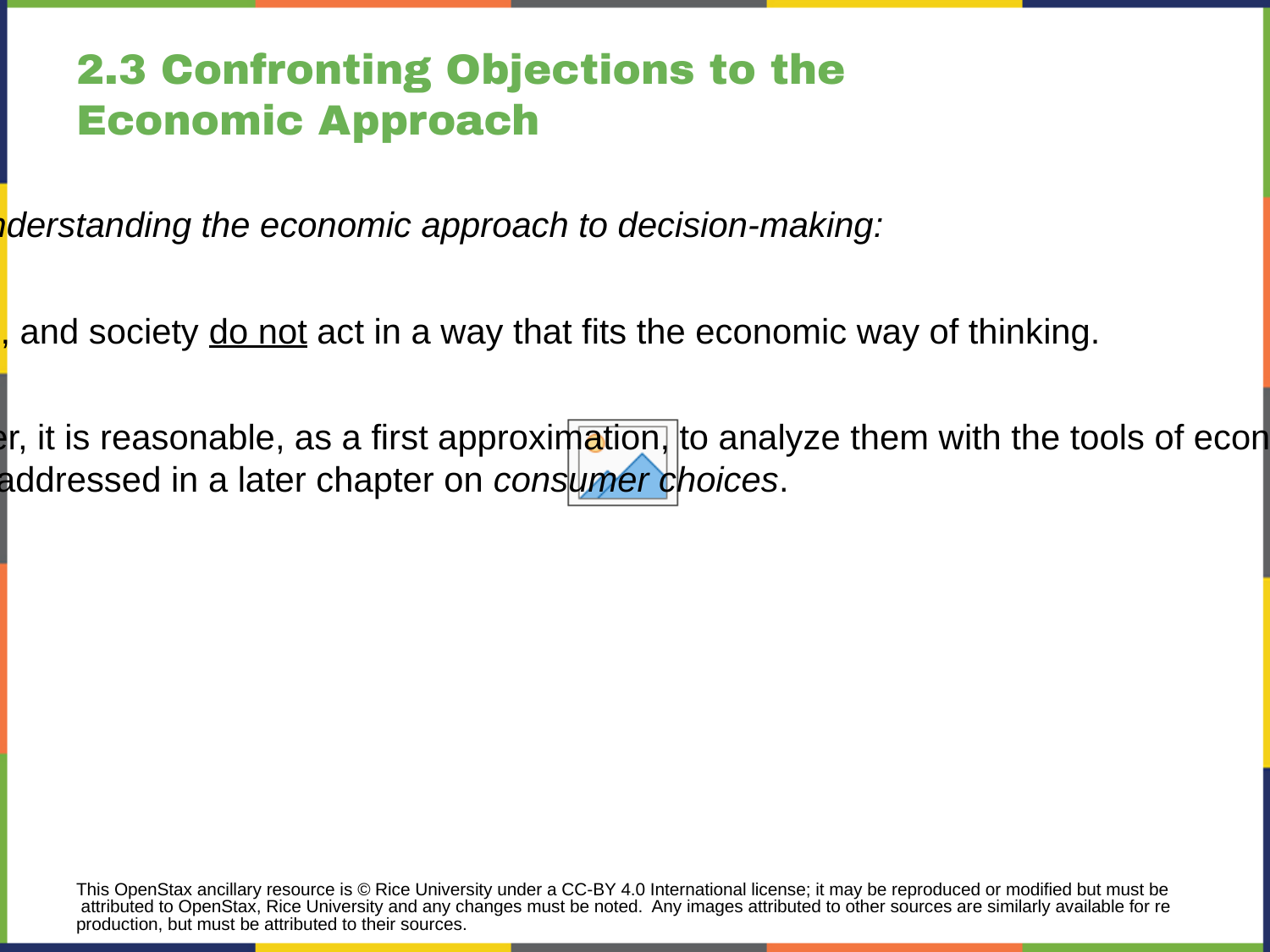

# 2.3 Confronting Objections to the
Economic Approach
Objections in understanding the economic approach to decision-making:

1) People, firms, and society do not act in a way that fits the economic way of thinking.

However, it is reasonable, as a first approximation, to analyze them with the tools of economic analysis.
Will be addressed in a later chapter on consumer choices.

This OpenStax ancillary resource is © Rice University under a CC-BY 4.0 International license; it may be reproduced or modified but must be attributed to OpenStax, Rice University and any changes must be noted.  Any images attributed to other sources are similarly available for reproduction, but must be attributed to their sources.